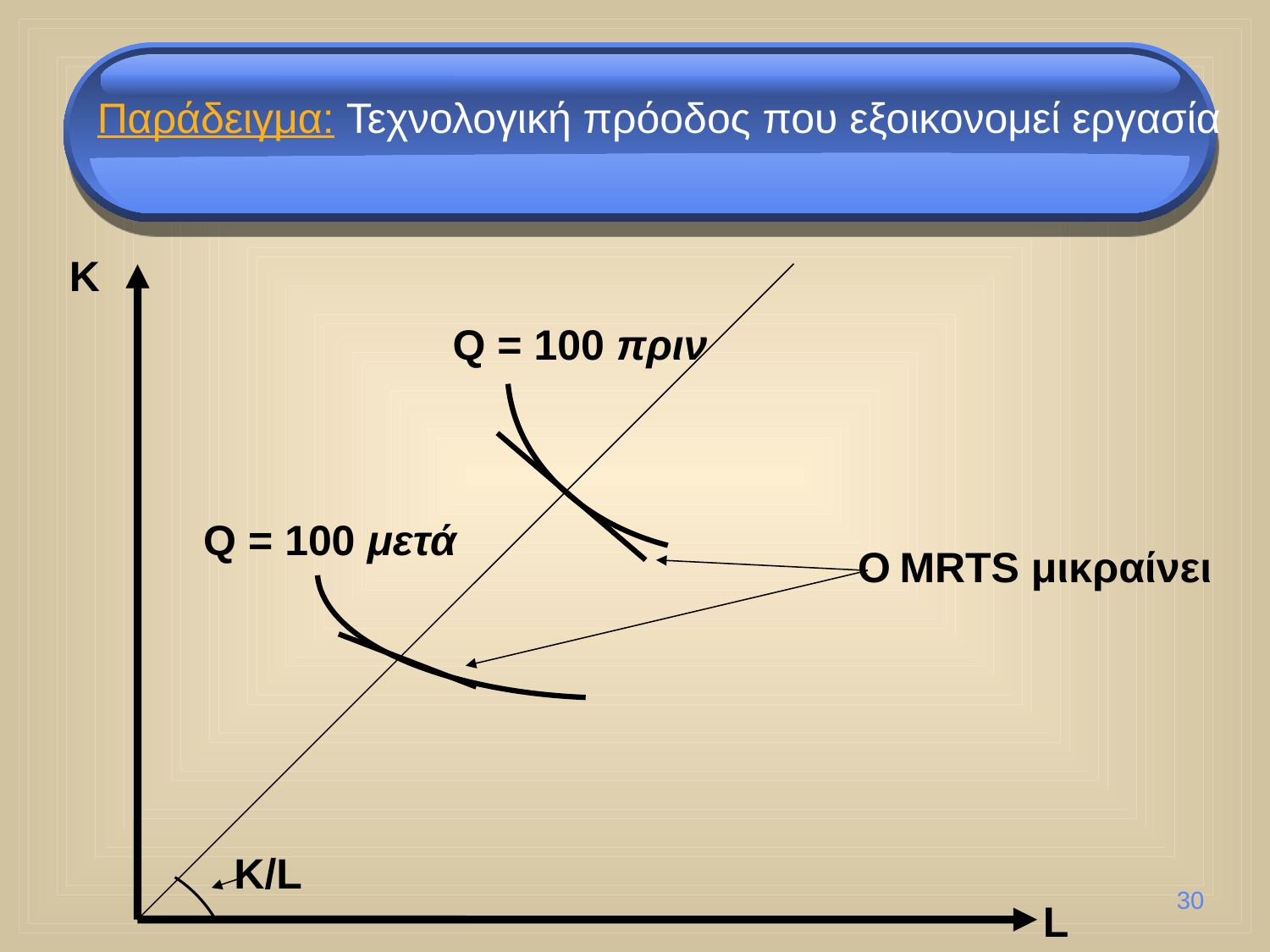

Παράδειγμα: Τεχνολογική πρόοδος που εξοικονομεί εργασία
K

Q = 100 πριν

Q = 100 μετά
Ο MRTS μικραίνει

K/L

30
L